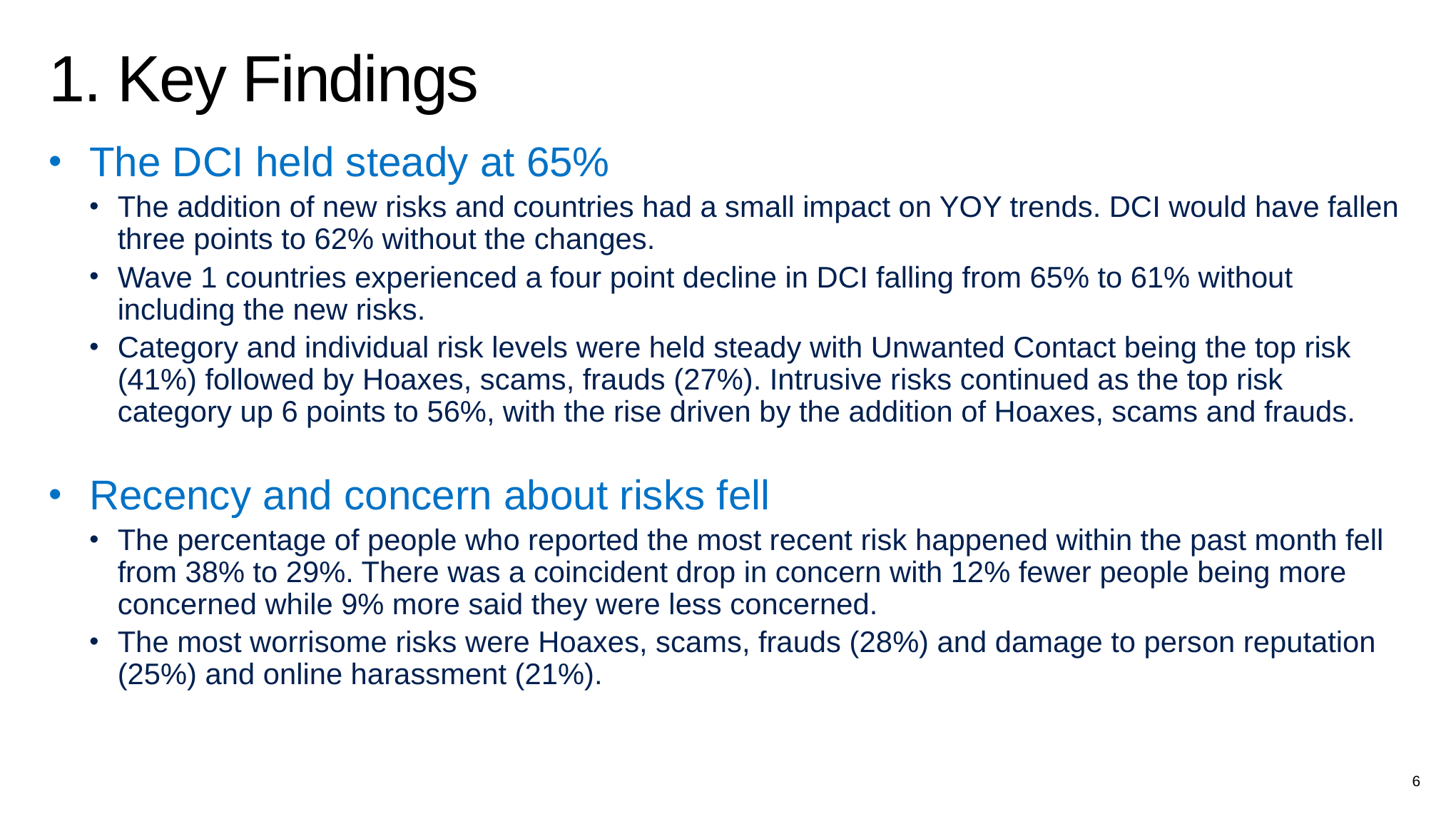

# 1. Key Findings
The DCI held steady at 65%
The addition of new risks and countries had a small impact on YOY trends. DCI would have fallen three points to 62% without the changes.
Wave 1 countries experienced a four point decline in DCI falling from 65% to 61% without including the new risks.
Category and individual risk levels were held steady with Unwanted Contact being the top risk (41%) followed by Hoaxes, scams, frauds (27%). Intrusive risks continued as the top risk category up 6 points to 56%, with the rise driven by the addition of Hoaxes, scams and frauds.

Recency and concern about risks fell
The percentage of people who reported the most recent risk happened within the past month fell from 38% to 29%. There was a coincident drop in concern with 12% fewer people being more concerned while 9% more said they were less concerned.
The most worrisome risks were Hoaxes, scams, frauds (28%) and damage to person reputation (25%) and online harassment (21%).

6